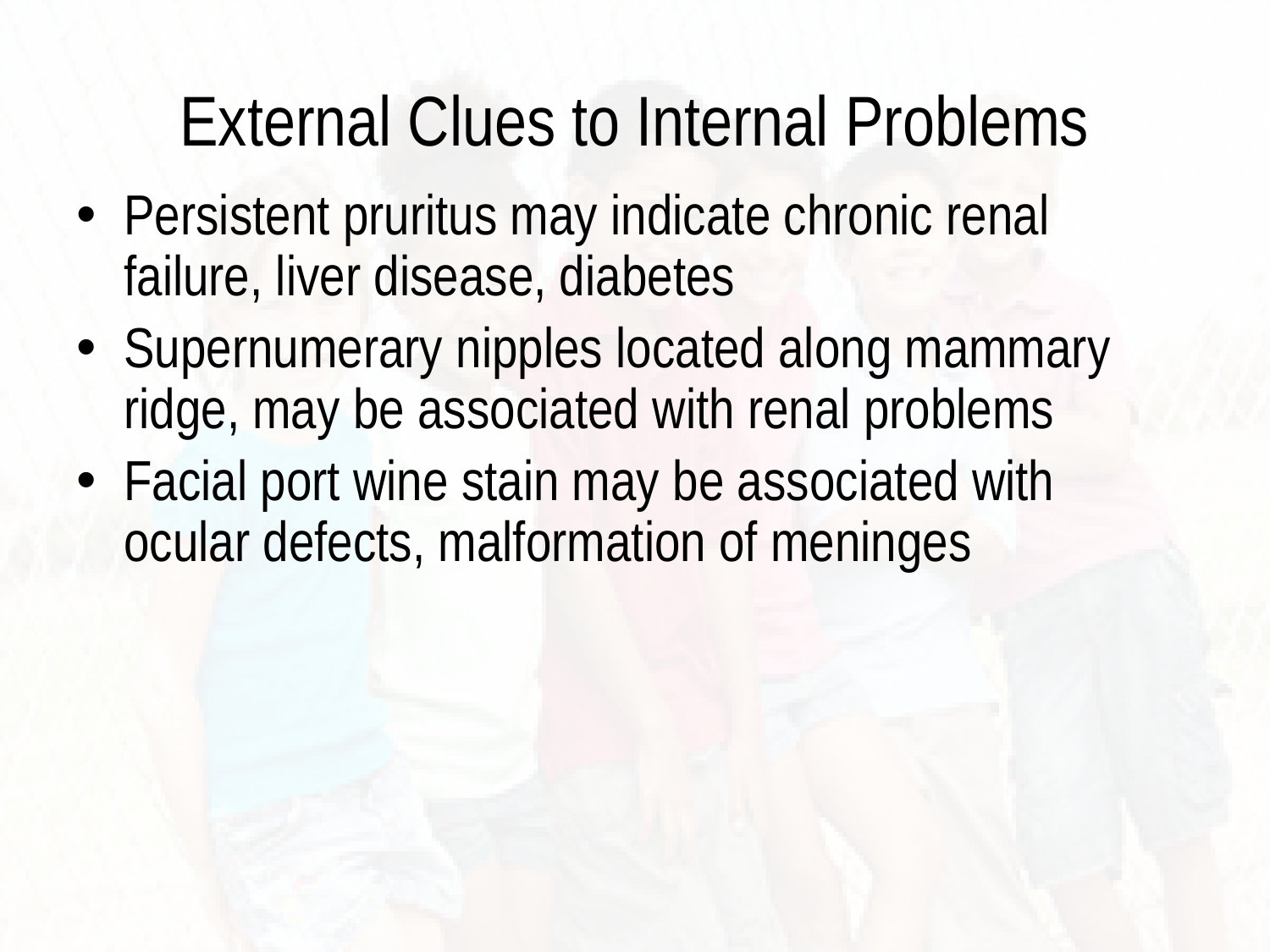

# External Clues to Internal Problems
Persistent pruritus may indicate chronic renal failure, liver disease, diabetes
Supernumerary nipples located along mammary ridge, may be associated with renal problems
Facial port wine stain may be associated with ocular defects, malformation of meninges